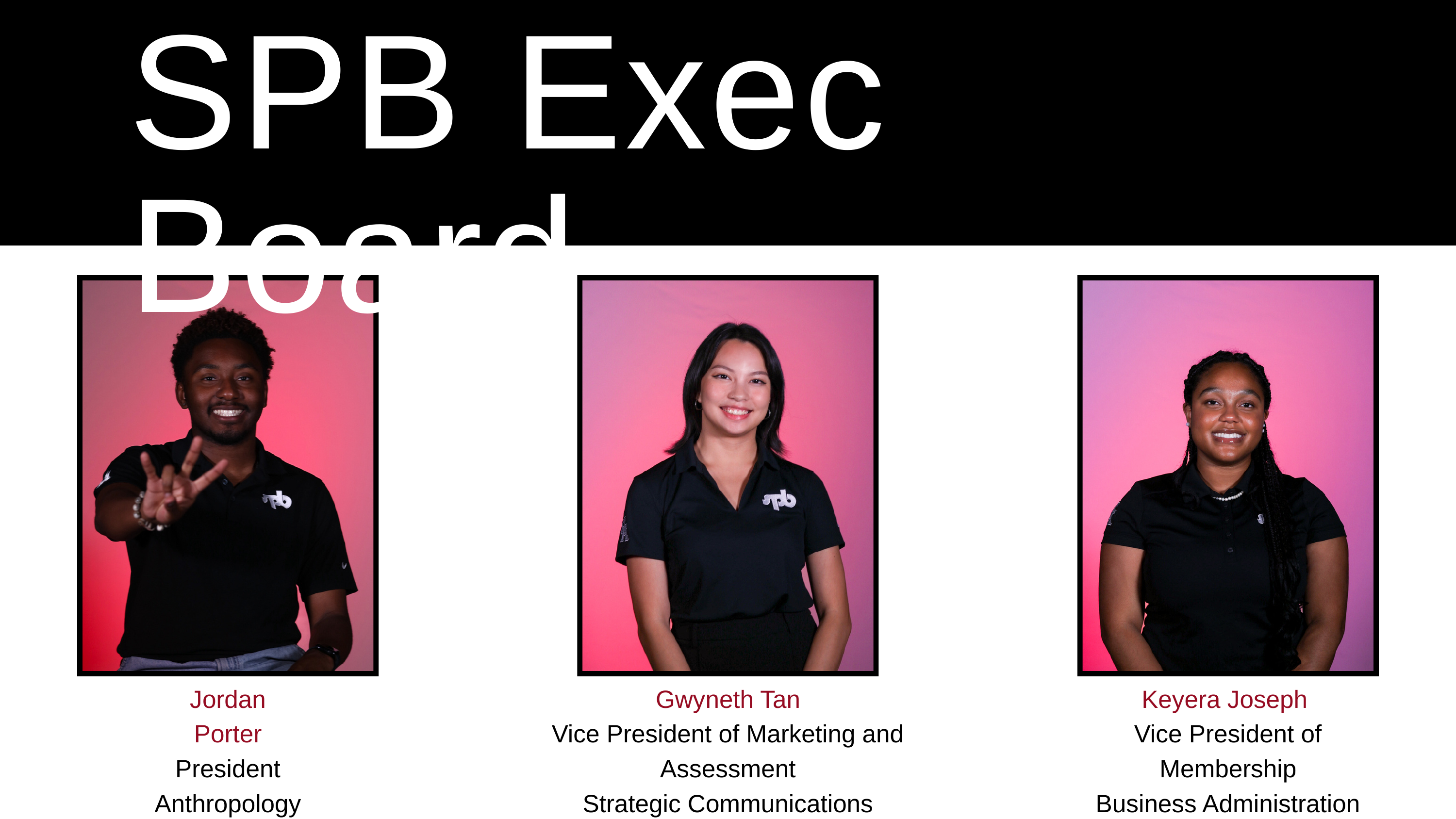

SPB Exec Board

Jordan Porter
President
Anthropology
Class of 2025
Gwyneth Tan
Vice President of Marketing and Assessment
Strategic Communications
Class of 2025
Keyera Joseph
Vice President of Membership
Business Administration
Class of 2027